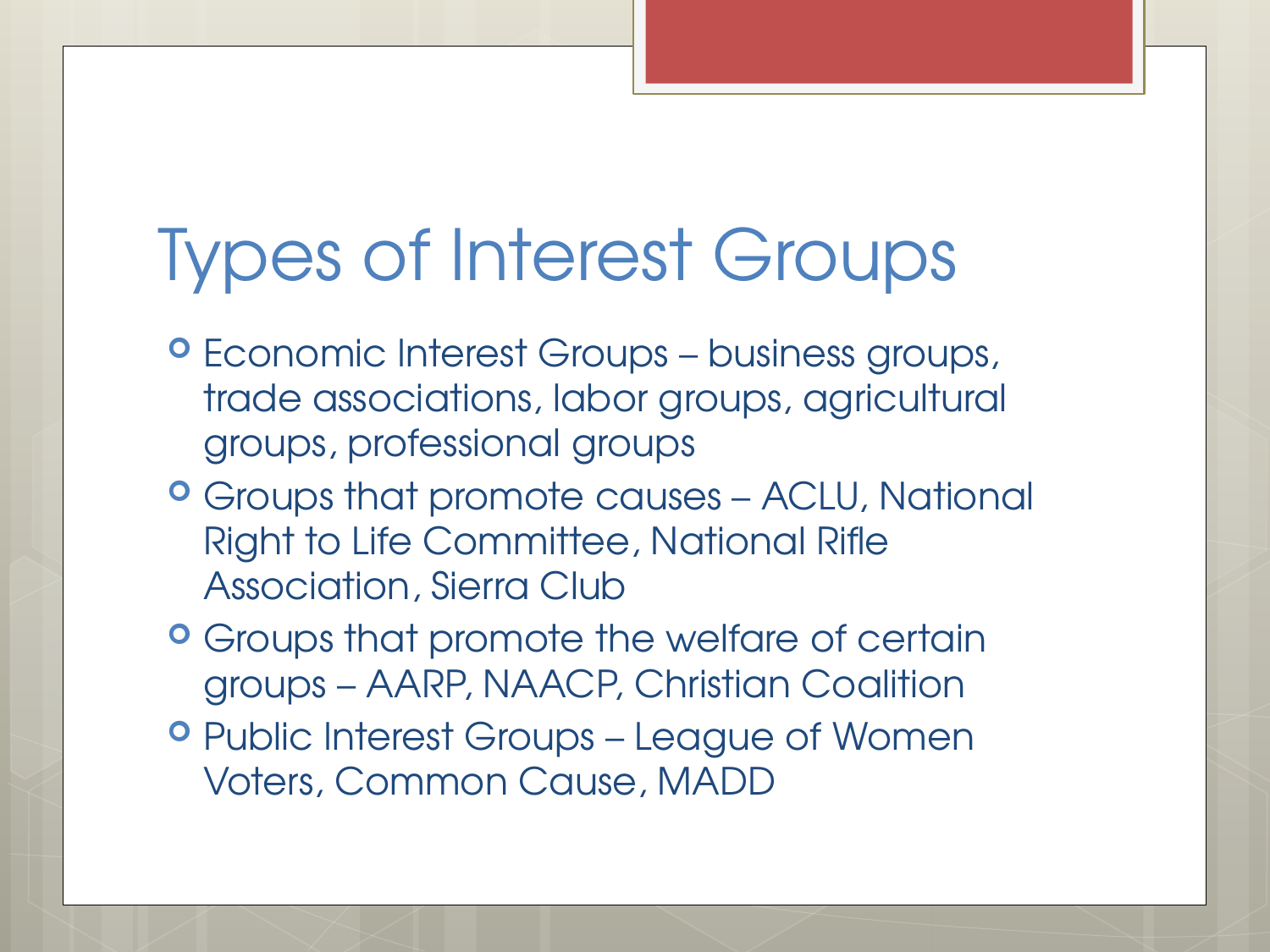

# Types of Interest Groups
Economic Interest Groups – business groups, trade associations, labor groups, agricultural groups, professional groups
Groups that promote causes – ACLU, National Right to Life Committee, National Rifle Association, Sierra Club
Groups that promote the welfare of certain groups – AARP, NAACP, Christian Coalition
Public Interest Groups – League of Women Voters, Common Cause, MADD